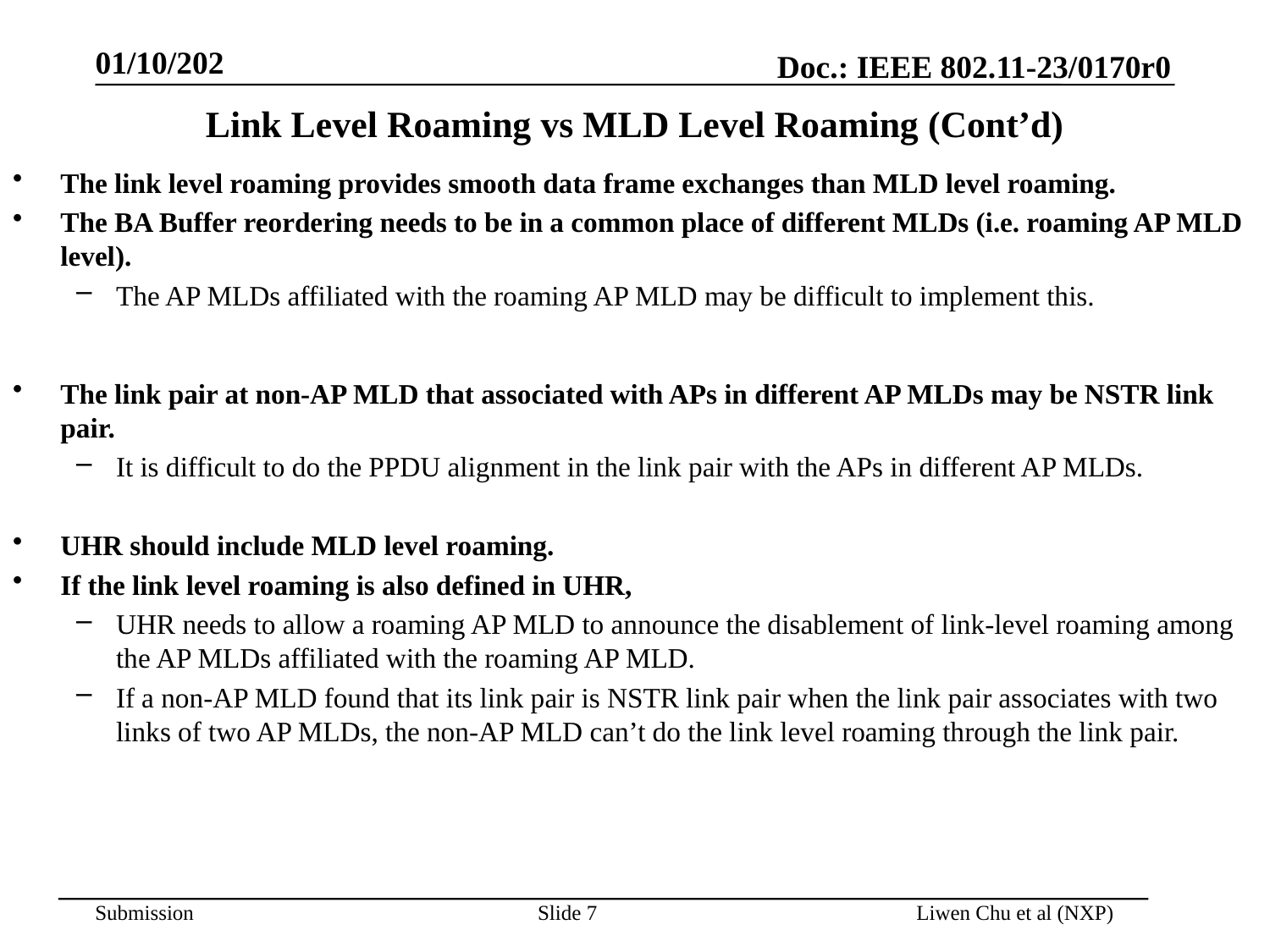

01/10/202
# Link Level Roaming vs MLD Level Roaming (Cont’d)
The link level roaming provides smooth data frame exchanges than MLD level roaming.
The BA Buffer reordering needs to be in a common place of different MLDs (i.e. roaming AP MLD level).
The AP MLDs affiliated with the roaming AP MLD may be difficult to implement this.

The link pair at non-AP MLD that associated with APs in different AP MLDs may be NSTR link pair.
It is difficult to do the PPDU alignment in the link pair with the APs in different AP MLDs.

UHR should include MLD level roaming.
If the link level roaming is also defined in UHR,
UHR needs to allow a roaming AP MLD to announce the disablement of link-level roaming among the AP MLDs affiliated with the roaming AP MLD.
If a non-AP MLD found that its link pair is NSTR link pair when the link pair associates with two links of two AP MLDs, the non-AP MLD can’t do the link level roaming through the link pair.

Slide 7
Liwen Chu et al (NXP)